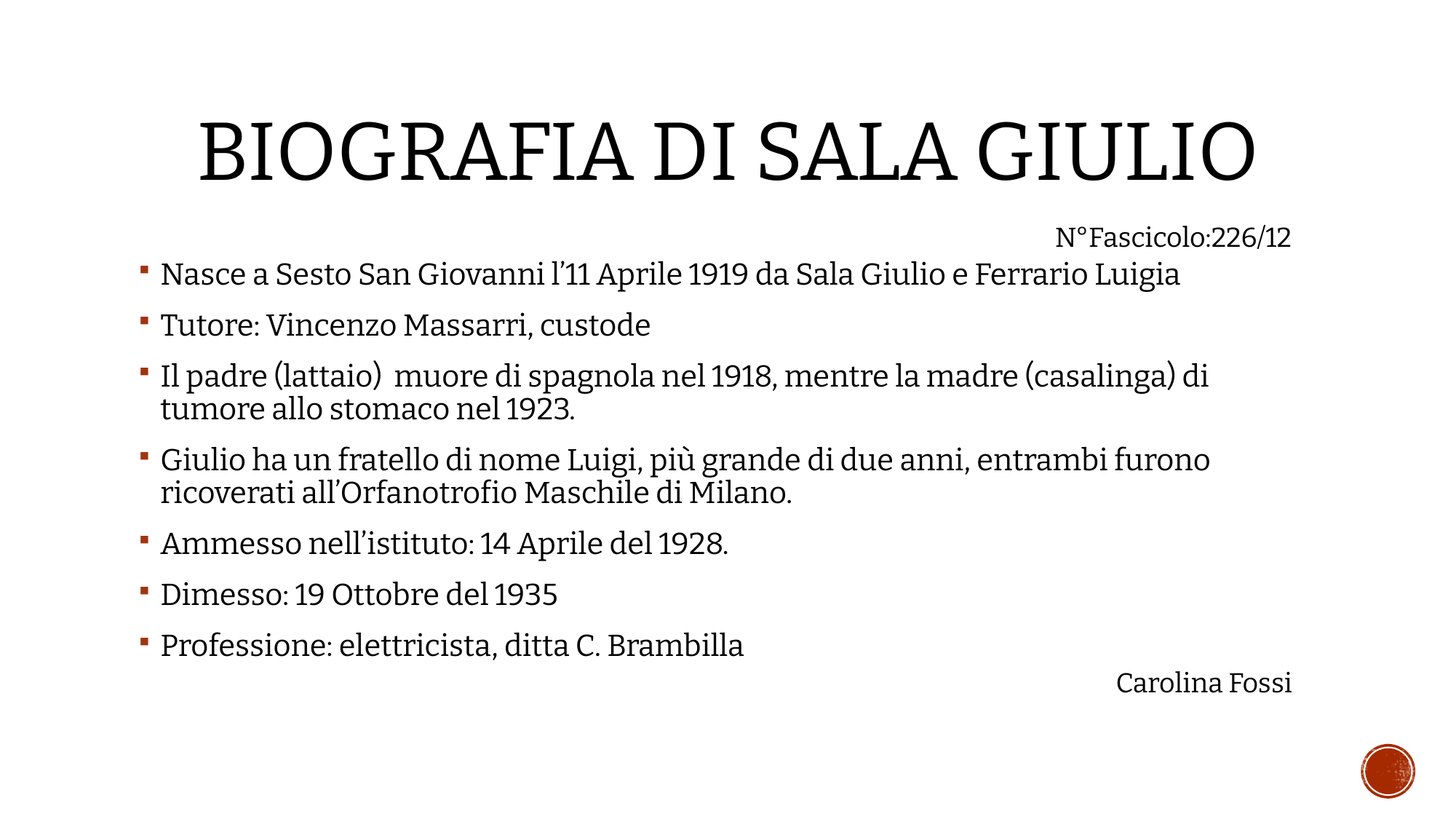

# Biografia di Sala Giulio
N°Fascicolo:226/12

Nasce a Sesto San Giovanni l’11 Aprile 1919 da Sala Giulio e Ferrario Luigia
Tutore: Vincenzo Massarri, custode
Il padre (lattaio)  muore di spagnola nel 1918, mentre la madre (casalinga) di tumore allo stomaco nel 1923.
Giulio ha un fratello di nome Luigi, più grande di due anni, entrambi furono ricoverati all’Orfanotrofio Maschile di Milano.
Ammesso nell’istituto: 14 Aprile del 1928.
Dimesso: 19 Ottobre del 1935
Professione: elettricista, ditta C. Brambilla

Carolina Fossi